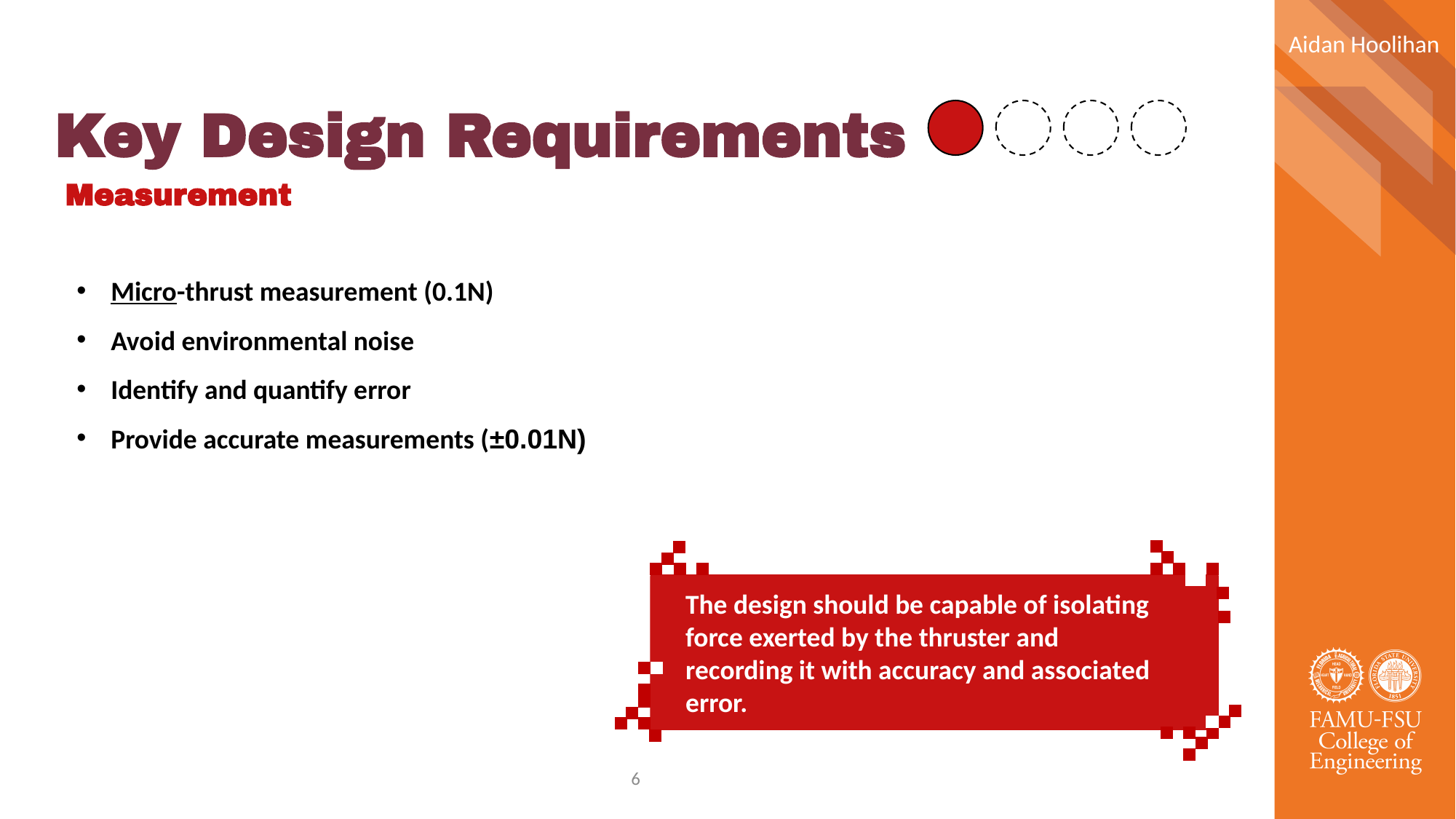

Aidan Hoolihan
# Key Design Requirements

Measurement
Micro-thrust measurement (0.1N)
Avoid environmental noise
Identify and quantify error
Provide accurate measurements (±0.01N)

The design should be capable of isolating force exerted by the thruster and recording it with accuracy and associated error.

6